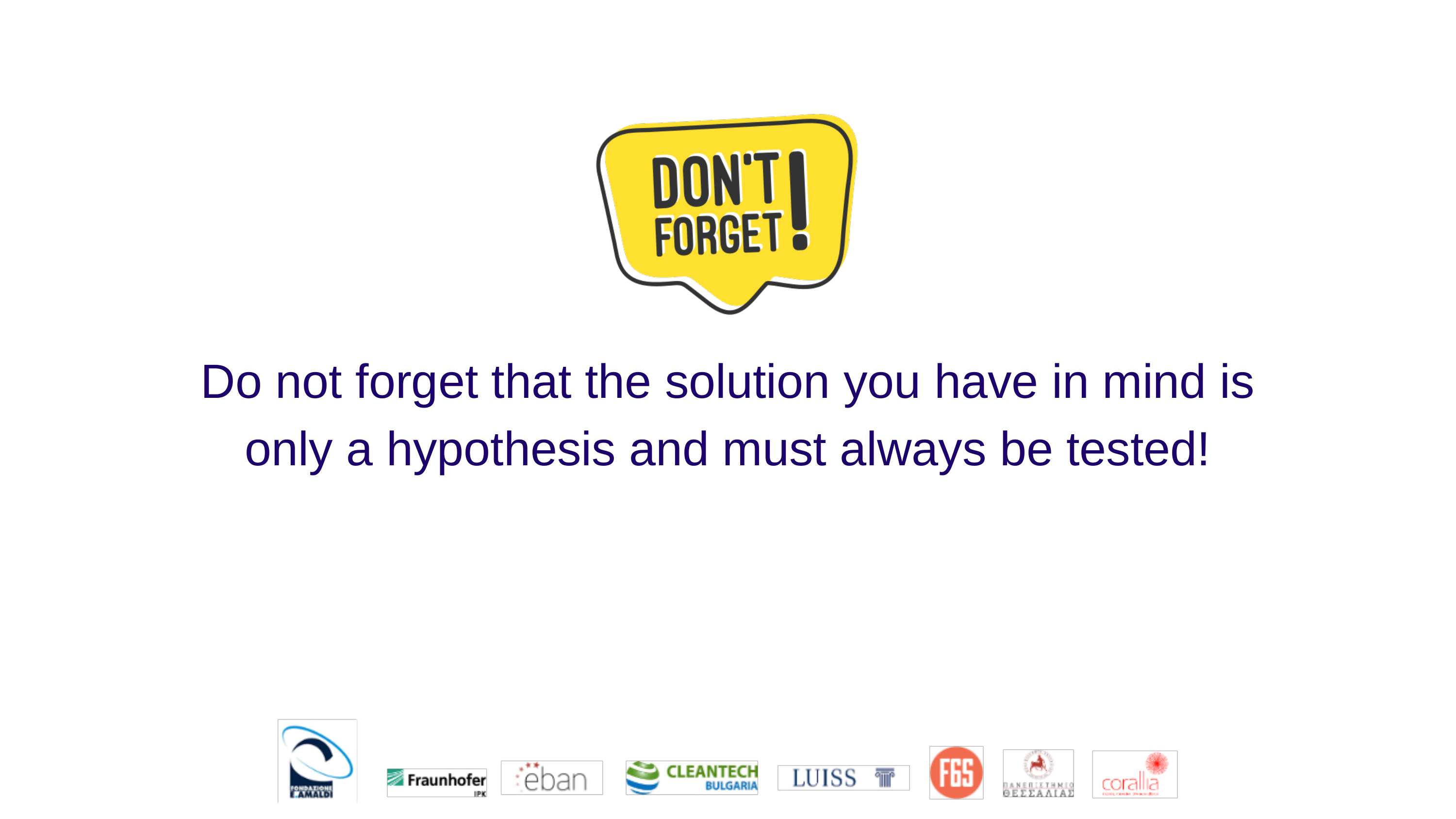

Do not forget that the solution you have in mind is only a hypothesis and must always be tested!